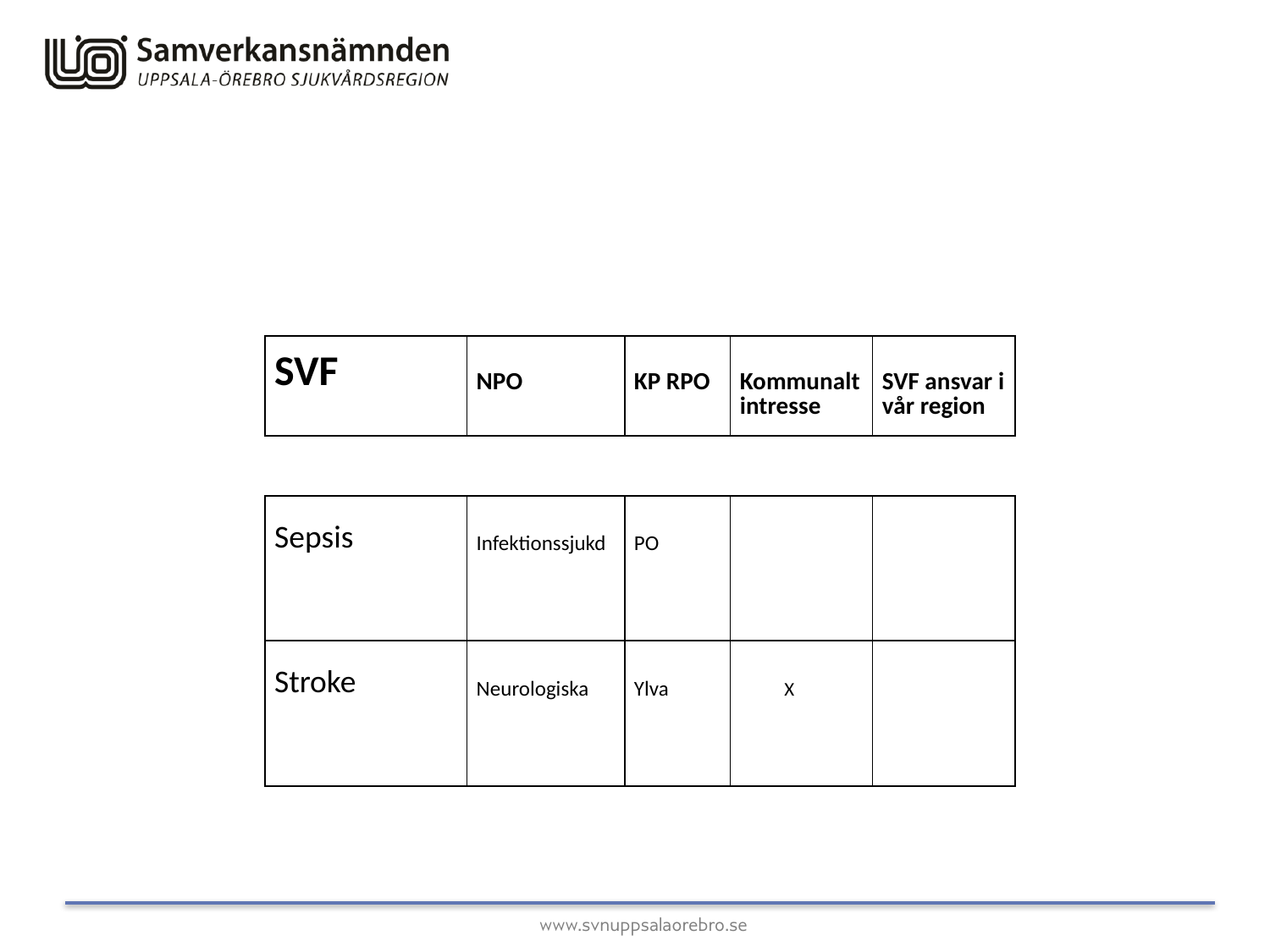

#
| SVF | NPO | KP RPO | Kommunalt intresse | SVF ansvar i vår region |
| --- | --- | --- | --- | --- |
| Sepsis | Infektionssjukd | PO |  |  |
| --- | --- | --- | --- | --- |
| Stroke | Neurologiska | Ylva | X |  |
www.svnuppsalaorebro.se